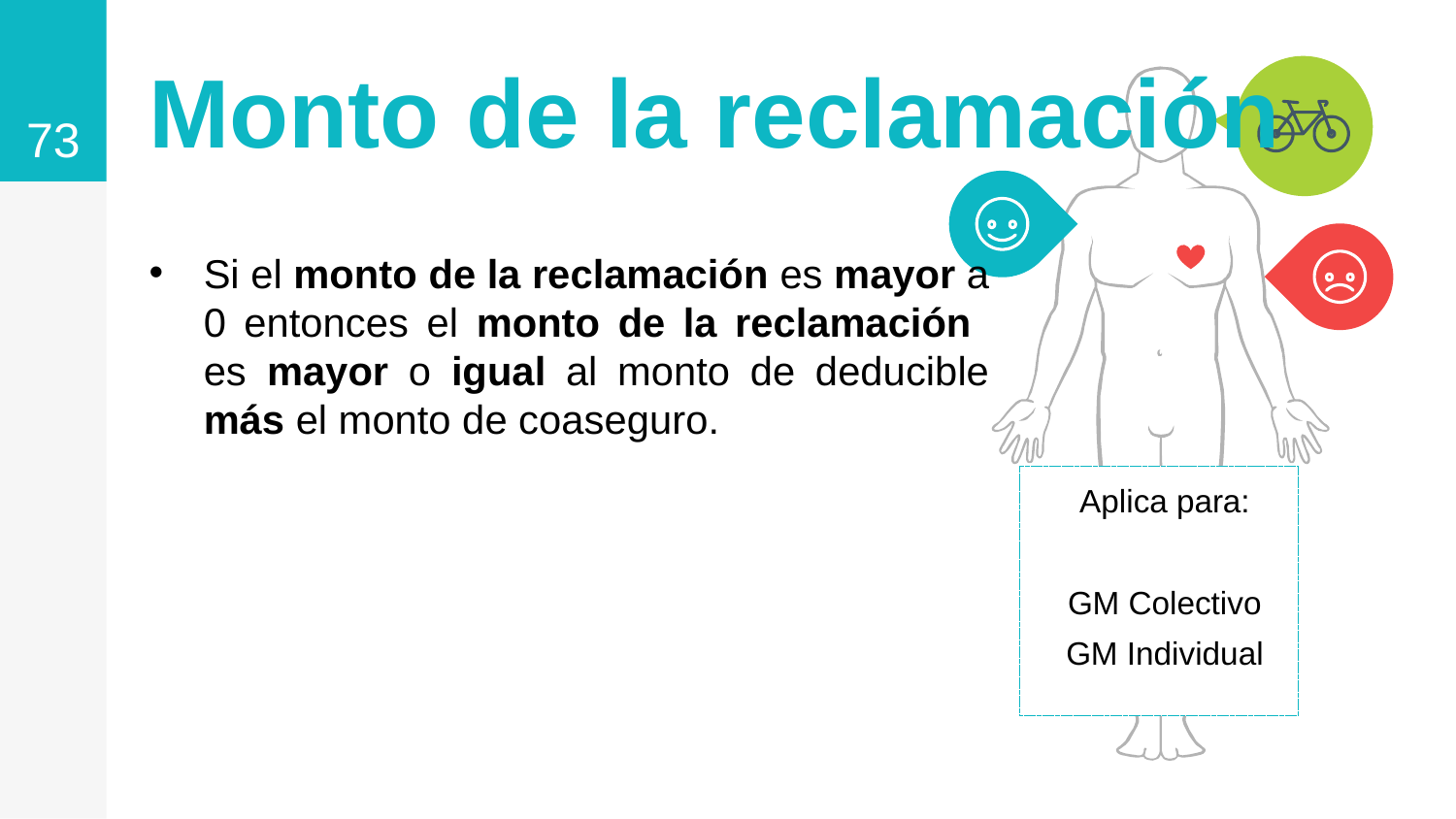

73
Monto de la reclamación

Si el monto de la reclamación es mayor a 0 entonces el monto de la reclamación  es mayor o igual al monto de deducible más el monto de coaseguro.

Aplica para:

GM Colectivo
GM Individual